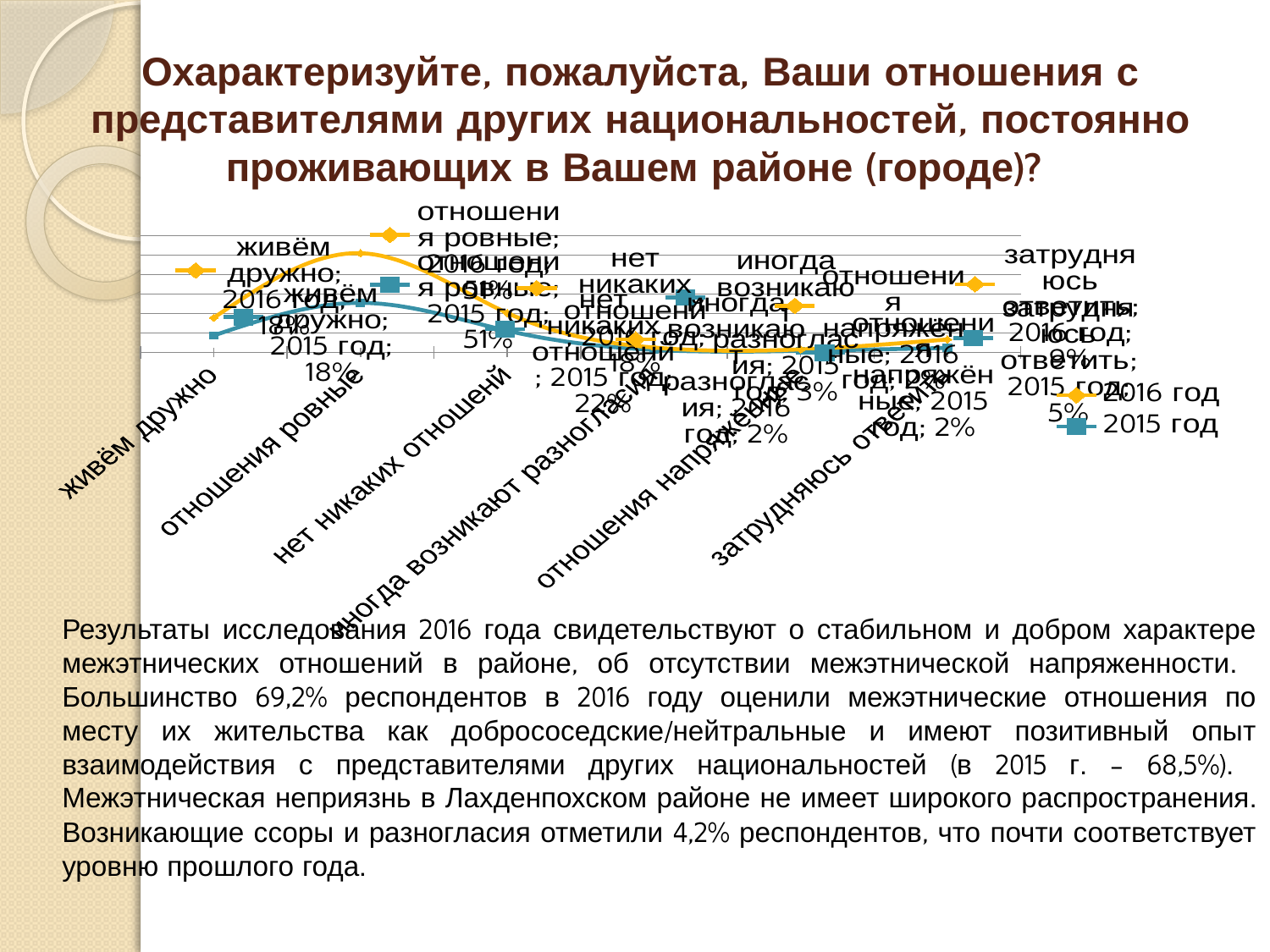

# Охарактеризуйте, пожалуйста, Ваши отношения с представителями других национальностей, постоянно проживающих в Вашем районе (городе)?

### Chart

| Category | 2015 год | 2016 год |
|---|---|---|
| живём дружно | 0.17500000000000002 | 0.18200000000000002 |
| отношения ровные | 0.51 | 0.51 |
| нет никаких отношенй | 0.224 | 0.18200000000000002 |
| иногда возникают разногласия | 0.027000000000000003 | 0.024 |
| отношения напряжённые | 0.017 | 0.014999999999999998 |
| затрудняюсь ответить | 0.04700000000000001 | 0.08700000000000002 |
Результаты исследования 2016 года свидетельствуют о стабильном и добром характере межэтнических отношений в районе, об отсутствии межэтнической напряженности.  Большинство 69,2% респондентов в 2016 году оценили межэтнические отношения по месту их жительства как добрососедские/нейтральные и имеют позитивный опыт взаимодействия с представителями других национальностей (в 2015 г. – 68,5%).  Межэтническая неприязнь в Лахденпохском районе не имеет широкого распространения. Возникающие ссоры и разногласия отметили 4,2% респондентов, что почти соответствует уровню прошлого года.